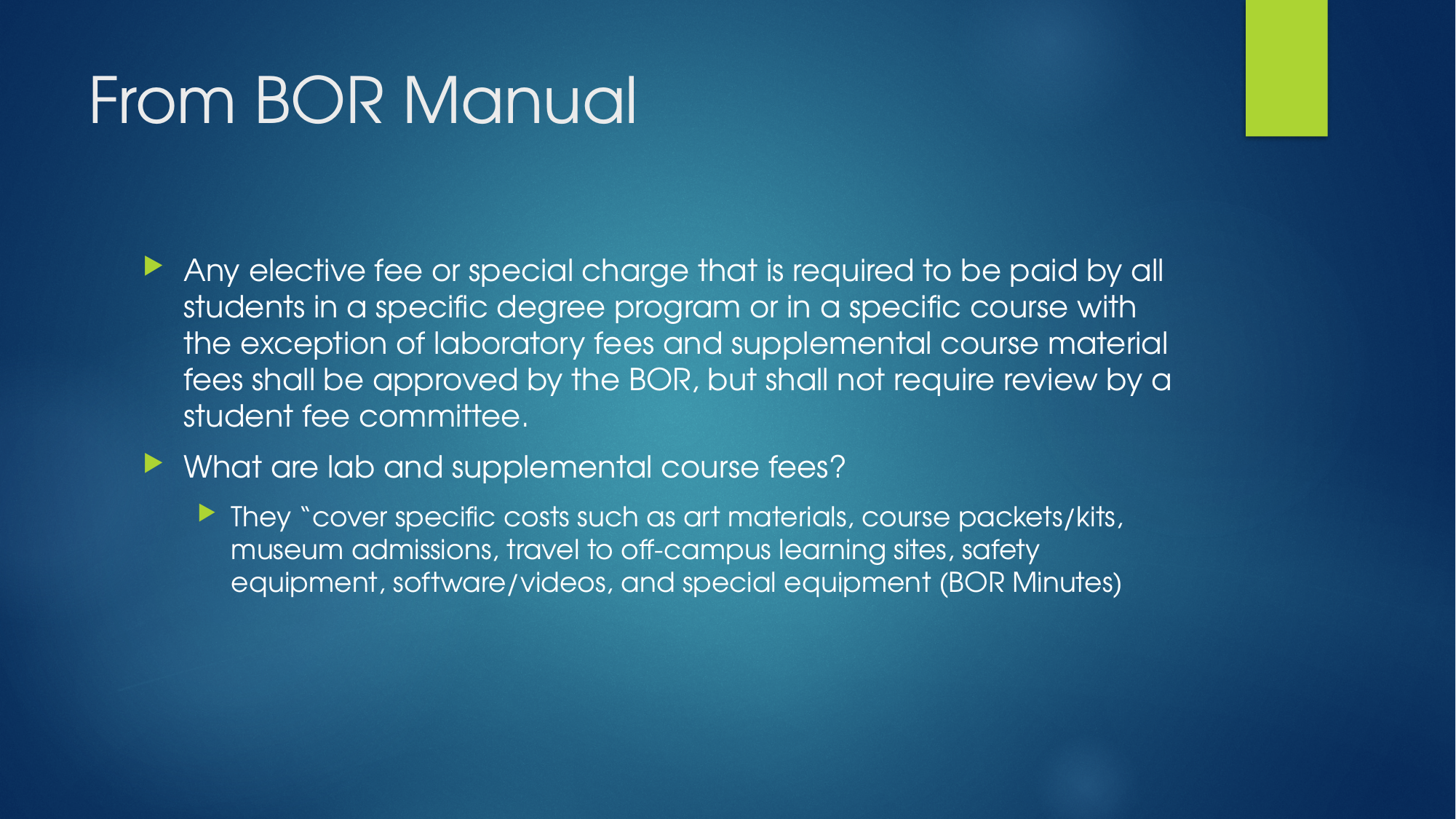

# From BOR Manual
Any elective fee or special charge that is required to be paid by all students in a specific degree program or in a specific course with the exception of laboratory fees and supplemental course material fees shall be approved by the BOR, but shall not require review by a student fee committee.
What are lab and supplemental course fees?
They “cover specific costs such as art materials, course packets/kits, museum admissions, travel to off-campus learning sites, safety equipment, software/videos, and special equipment (BOR Minutes)